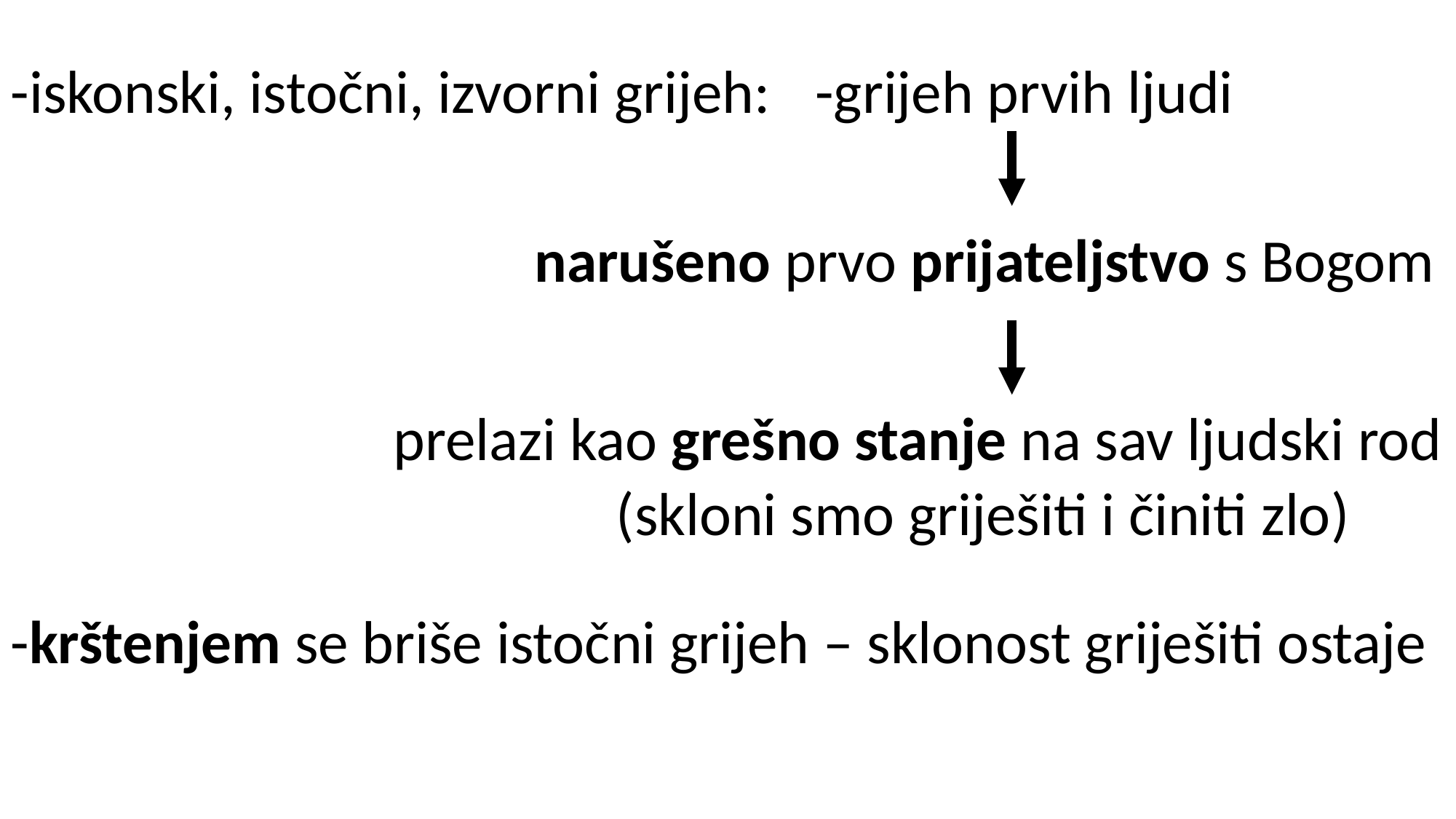

-iskonski, istočni, izvorni grijeh:
-grijeh prvih ljudi

narušeno prvo prijateljstvo s Bogom
prelazi kao grešno stanje na sav ljudski rod
(skloni smo griješiti i činiti zlo)
-krštenjem se briše istočni grijeh – sklonost griješiti ostaje